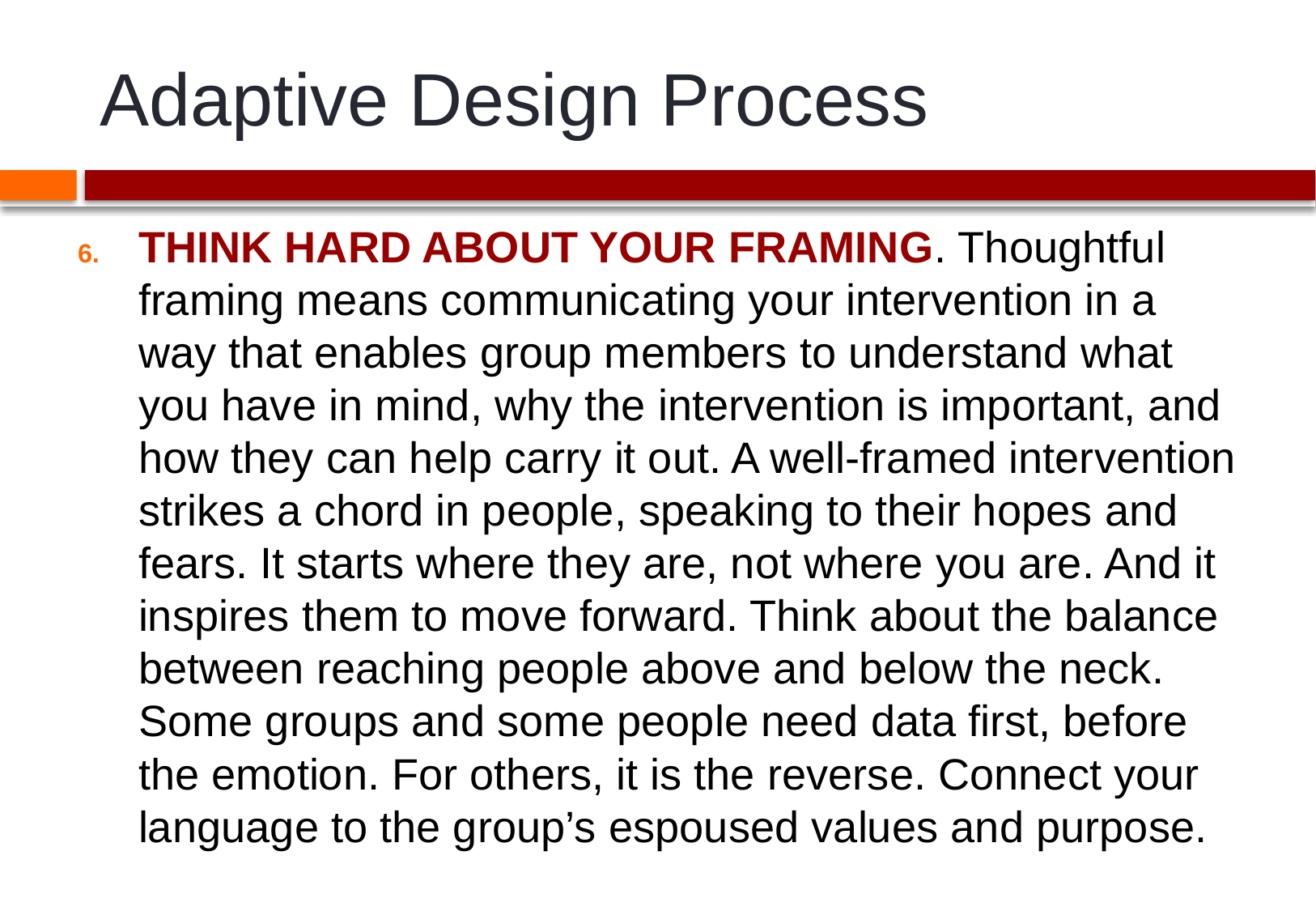

# Adaptive Design Process
THINK HARD ABOUT YOUR FRAMING. Thoughtful framing means communicating your intervention in a way that enables group members to understand what you have in mind, why the intervention is important, and how they can help carry it out. A well-framed intervention strikes a chord in people, speaking to their hopes and fears. It starts where they are, not where you are. And it inspires them to move forward. Think about the balance between reaching people above and below the neck. Some groups and some people need data first, before the emotion. For others, it is the reverse. Connect your language to the group’s espoused values and purpose.